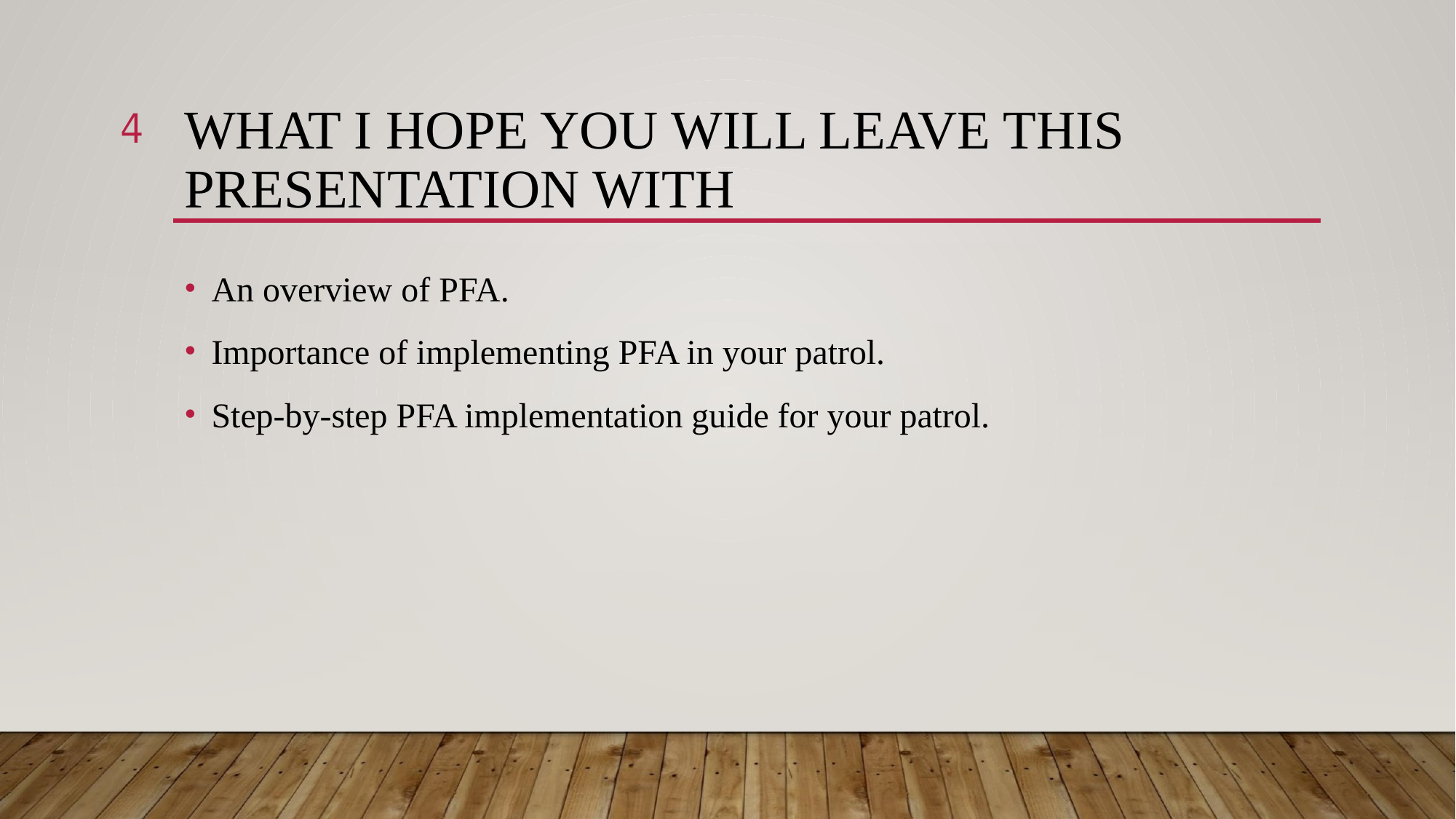

4
# WHAT I HOPE YOU WILL LEAVE THIS PRESENTATION WITH
An overview of PFA.
Importance of implementing PFA in your patrol.
Step-by-step PFA implementation guide for your patrol.